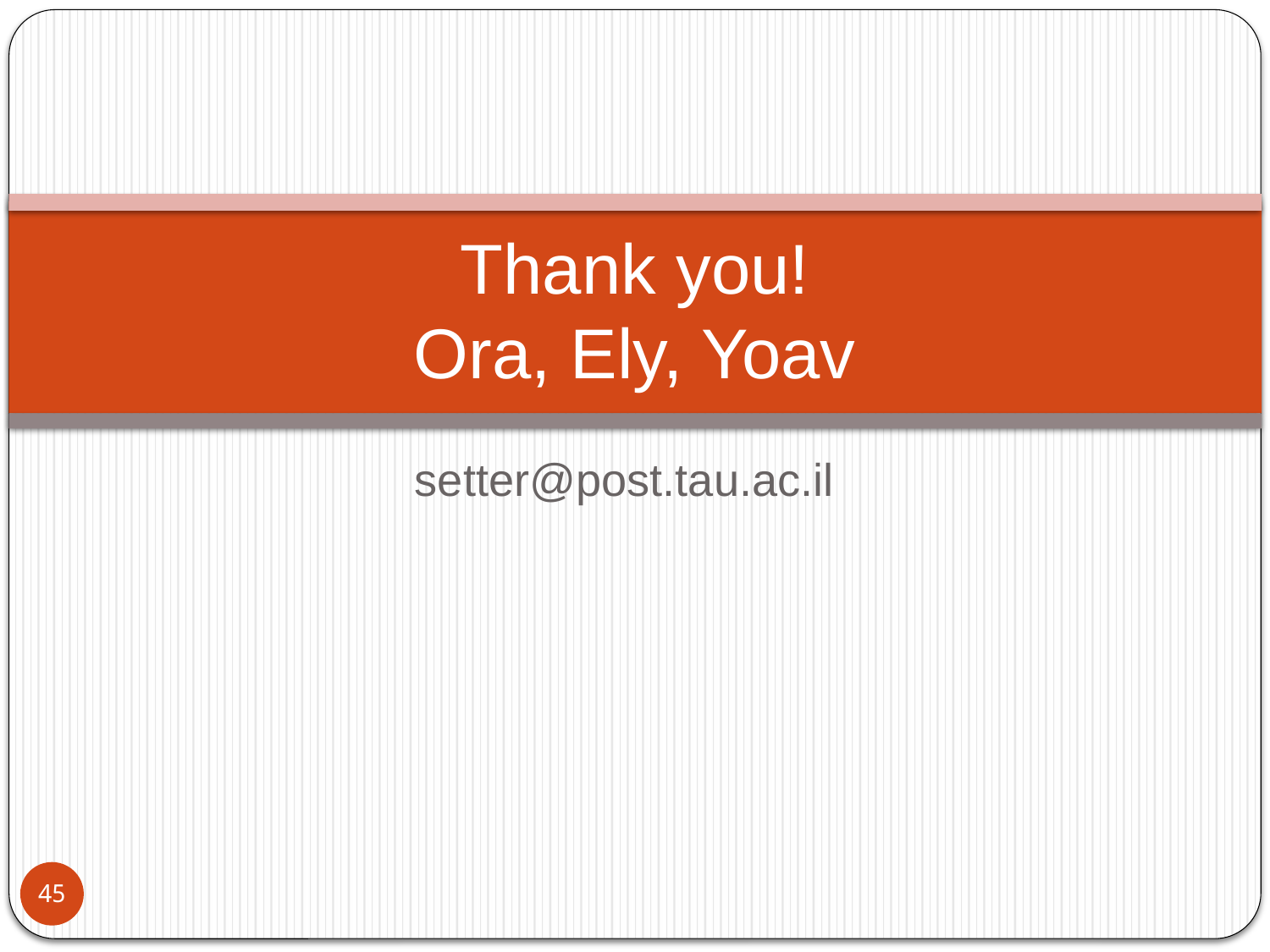

# Thank you! Ora, Ely, Yoav
setter@post.tau.ac.il
45